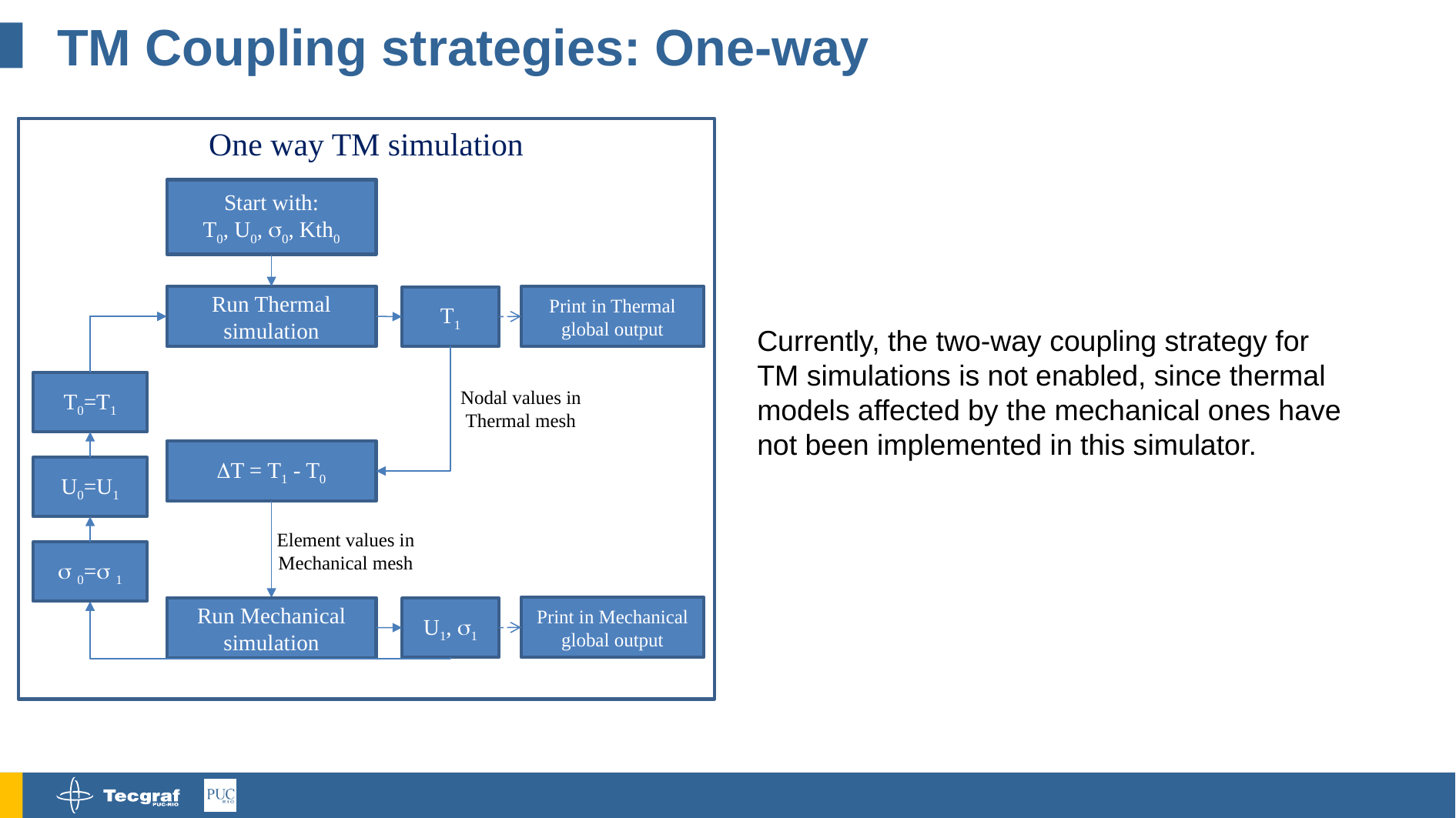

# TM Coupling strategies: One-way
One way TM simulation
Start with:
T0, U0, σ0, Kth0
Run Thermal simulation
Print in Thermal global output
T1
Currently, the two-way coupling strategy for TM simulations is not enabled, since thermal models affected by the mechanical ones have not been implemented in this simulator.
T0=T1
Nodal values in Thermal mesh
ΔT = T1 - T0
U0=U1
Element values in Mechanical mesh
σ 0=σ 1
Print in Mechanical global output
Run Mechanical simulation
U1, σ1